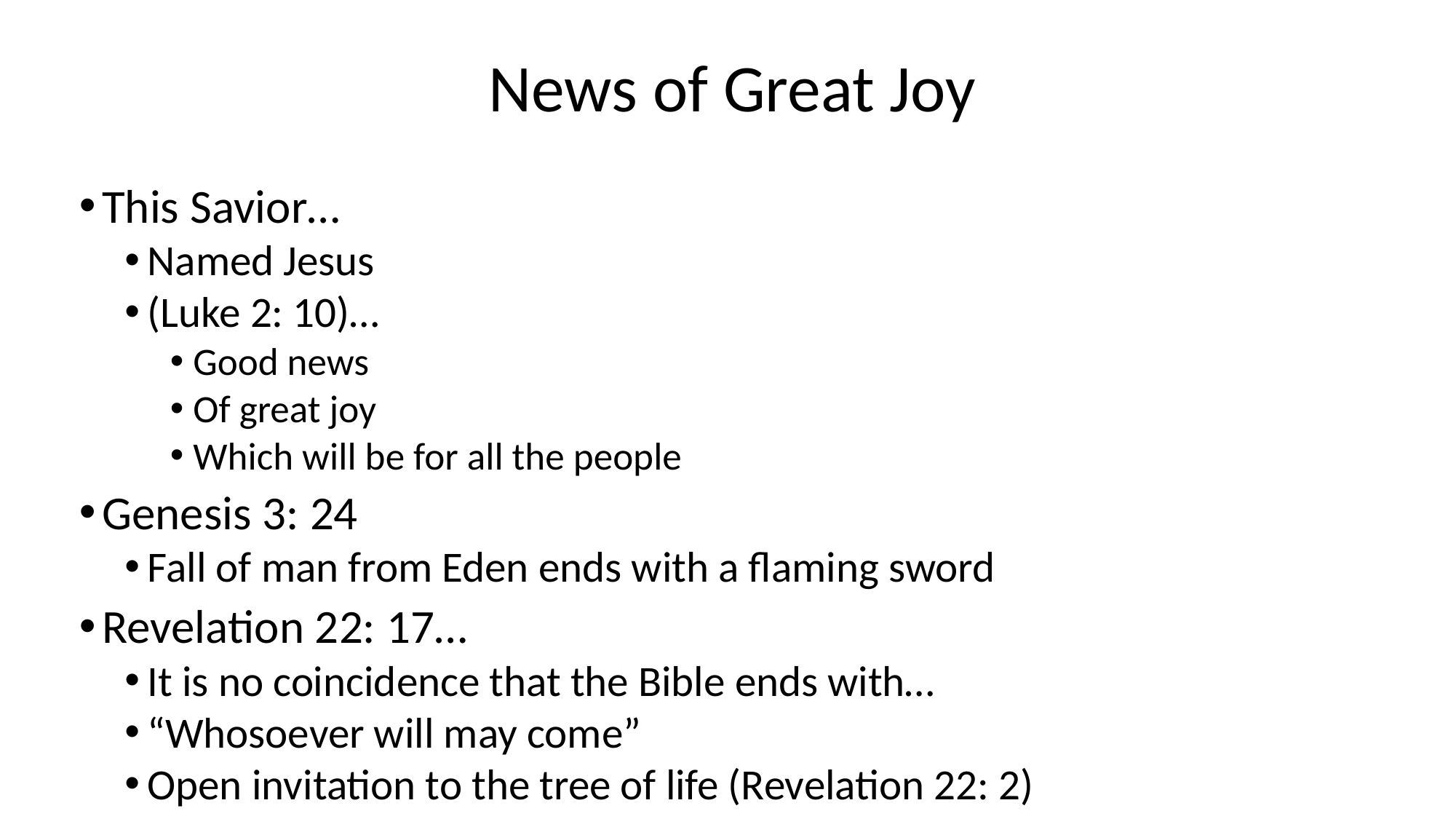

# News of Great Joy
This Savior…
Named Jesus
(Luke 2: 10)…
Good news
Of great joy
Which will be for all the people
Genesis 3: 24
Fall of man from Eden ends with a flaming sword
Revelation 22: 17…
It is no coincidence that the Bible ends with…
“Whosoever will may come”
Open invitation to the tree of life (Revelation 22: 2)